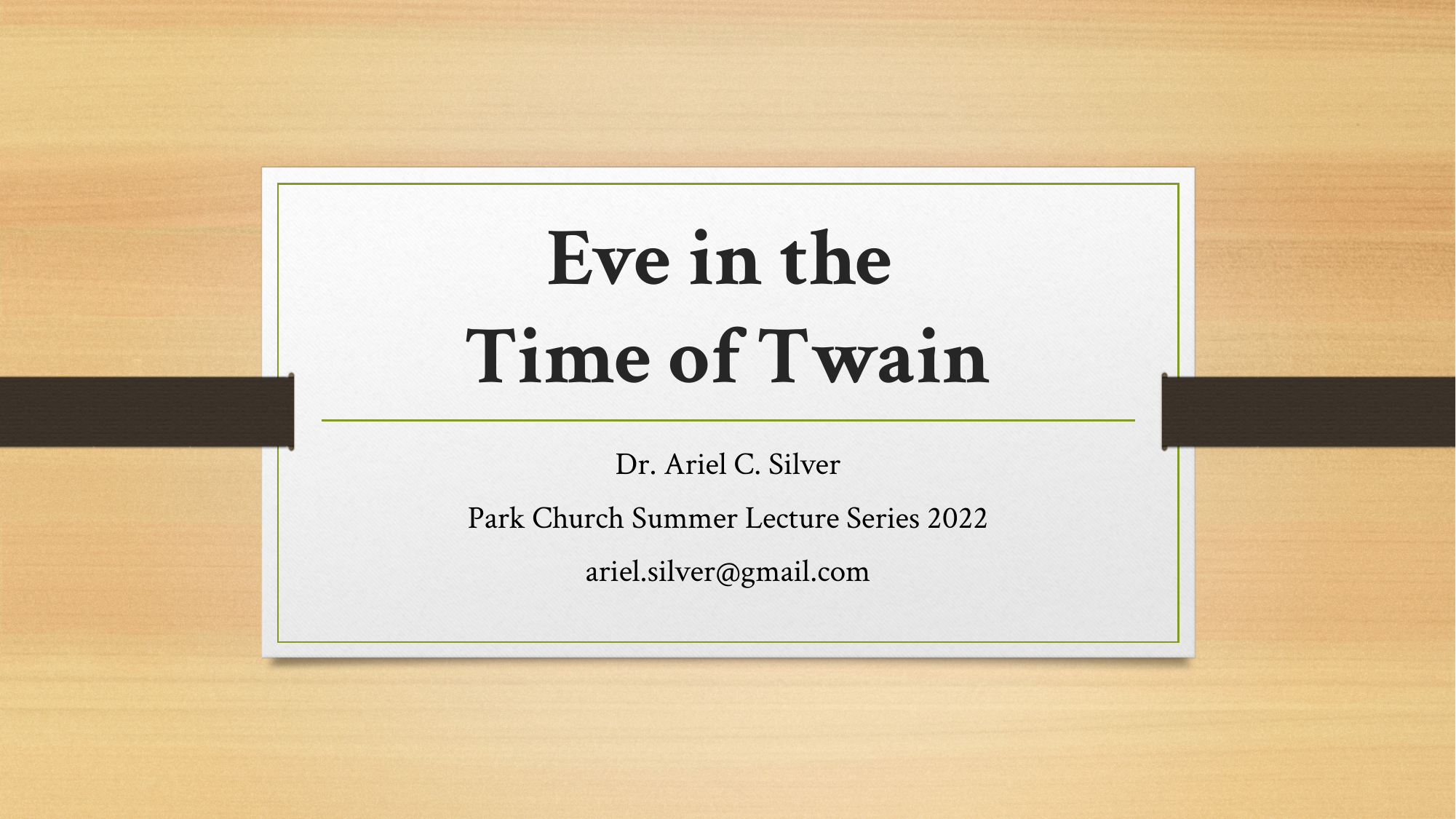

# Eve in the Time of Twain
Dr. Ariel C. Silver
Park Church Summer Lecture Series 2022
ariel.silver@gmail.com